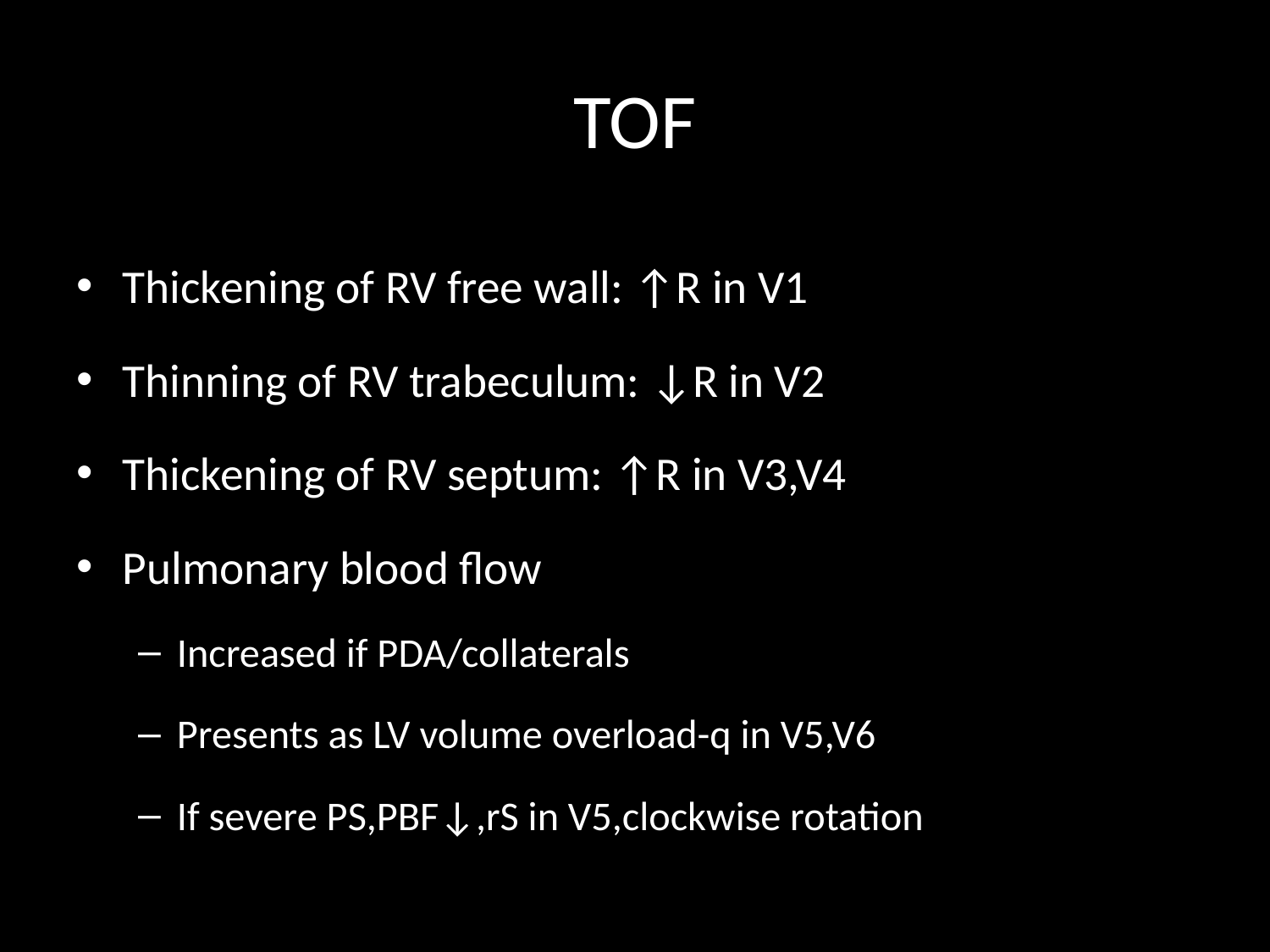

# TOF
Thickening of RV free wall: ↑R in V1
Thinning of RV trabeculum: ↓R in V2
Thickening of RV septum: ↑R in V3,V4
Pulmonary blood flow
Increased if PDA/collaterals
Presents as LV volume overload-q in V5,V6
If severe PS,PBF↓,rS in V5,clockwise rotation